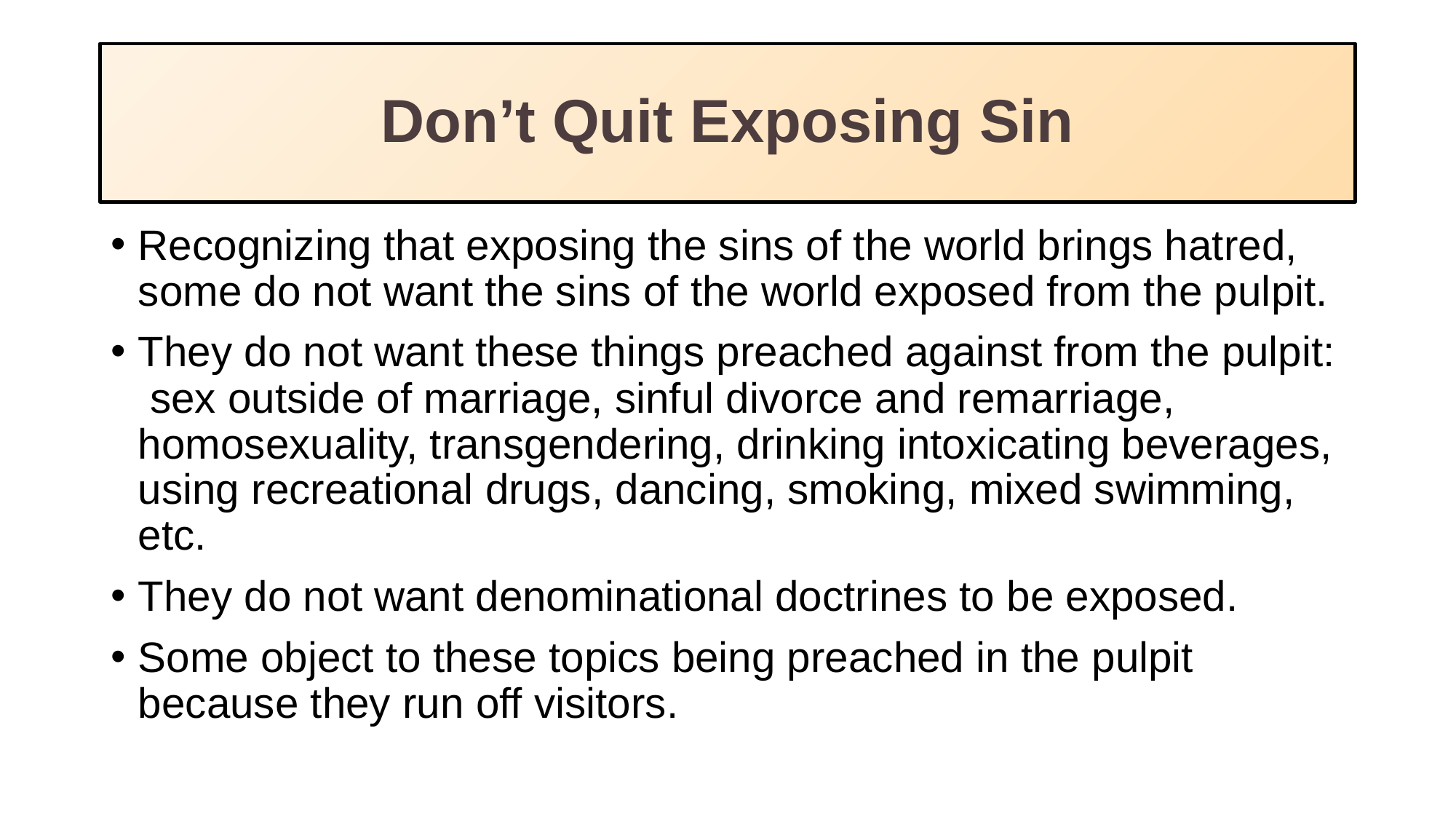

# Don’t Quit Exposing Sin
Recognizing that exposing the sins of the world brings hatred, some do not want the sins of the world exposed from the pulpit.
They do not want these things preached against from the pulpit:  sex outside of marriage, sinful divorce and remarriage, homosexuality, transgendering, drinking intoxicating beverages, using recreational drugs, dancing, smoking, mixed swimming, etc.
They do not want denominational doctrines to be exposed.
Some object to these topics being preached in the pulpit because they run off visitors.